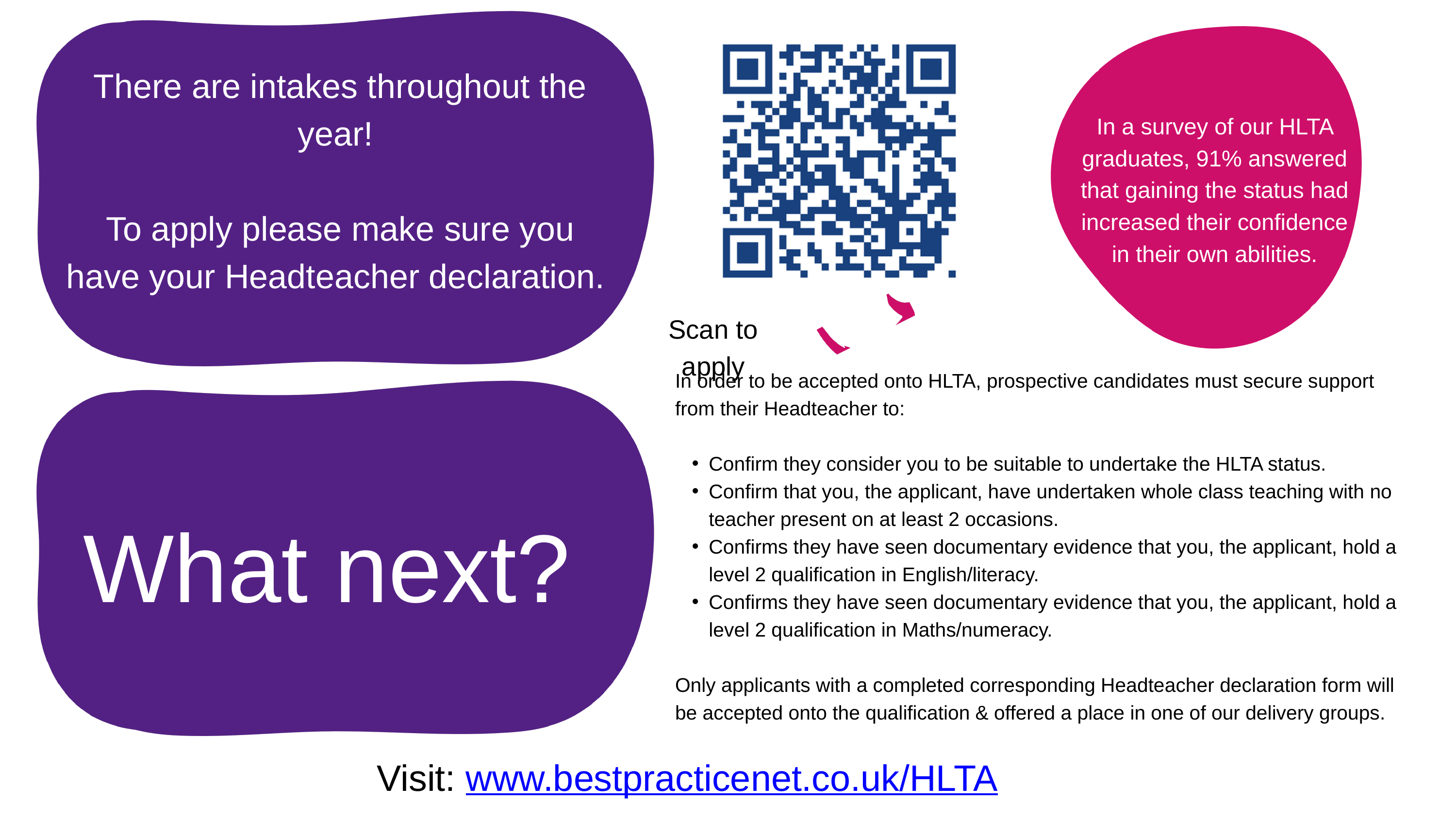

There are intakes throughout the year!

To apply please make sure you have your Headteacher declaration.

In a survey of our HLTA graduates, 91% answered that gaining the status had increased their confidence in their own abilities.
Scan to apply

In order to be accepted onto HLTA, prospective candidates must secure support from their Headteacher to:

Confirm they consider you to be suitable to undertake the HLTA status.
Confirm that you, the applicant, have undertaken whole class teaching with no teacher present on at least 2 occasions.
Confirms they have seen documentary evidence that you, the applicant, hold a level 2 qualification in English/literacy.
Confirms they have seen documentary evidence that you, the applicant, hold a level 2 qualification in Maths/numeracy.

Only applicants with a completed corresponding Headteacher declaration form will be accepted onto the qualification & offered a place in one of our delivery groups.

What next?
Visit: www.bestpracticenet.co.uk/HLTA